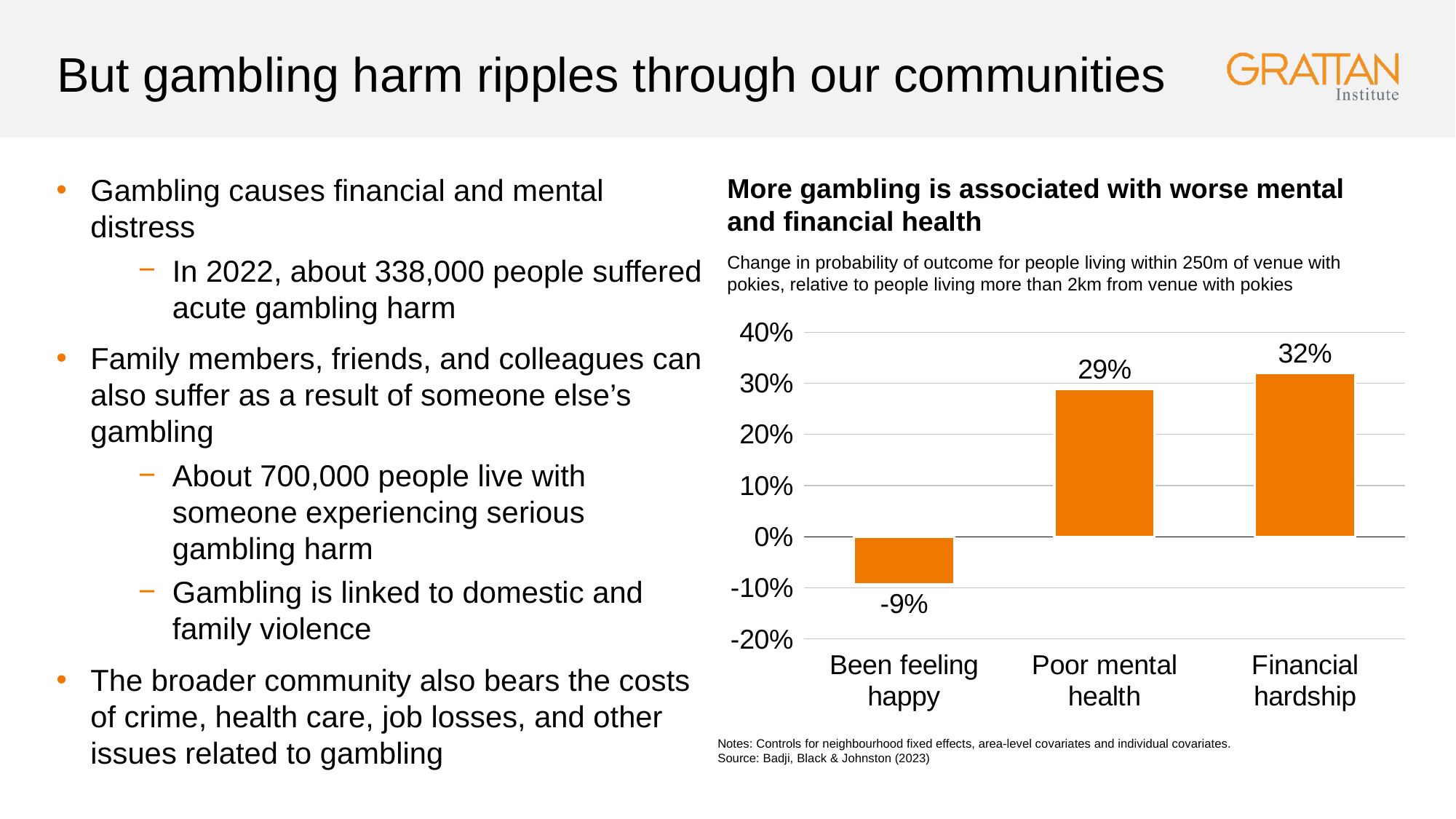

# But gambling harm ripples through our communities
Gambling causes financial and mental distress
In 2022, about 338,000 people suffered acute gambling harm
Family members, friends, and colleagues can also suffer as a result of someone else’s gambling
About 700,000 people live with someone experiencing serious gambling harm
Gambling is linked to domestic and family violence
The broader community also bears the costs of crime, health care, job losses, and other issues related to gambling
More gambling is associated with worse mental and financial health
Change in probability of outcome for people living within 250m of venue with pokies, relative to people living more than 2km from venue with pokies

### Chart

| Category | Live less than 250m from venue with pokies |
|---|---|
| Been feeling happy | -0.09278350515463916 |
| Poor mental health | 0.28865979381443296 |
| Financial hardship | 0.32 |
Notes: Controls for neighbourhood fixed effects, area-level covariates and individual covariates.
Source: Badji, Black & Johnston (2023)